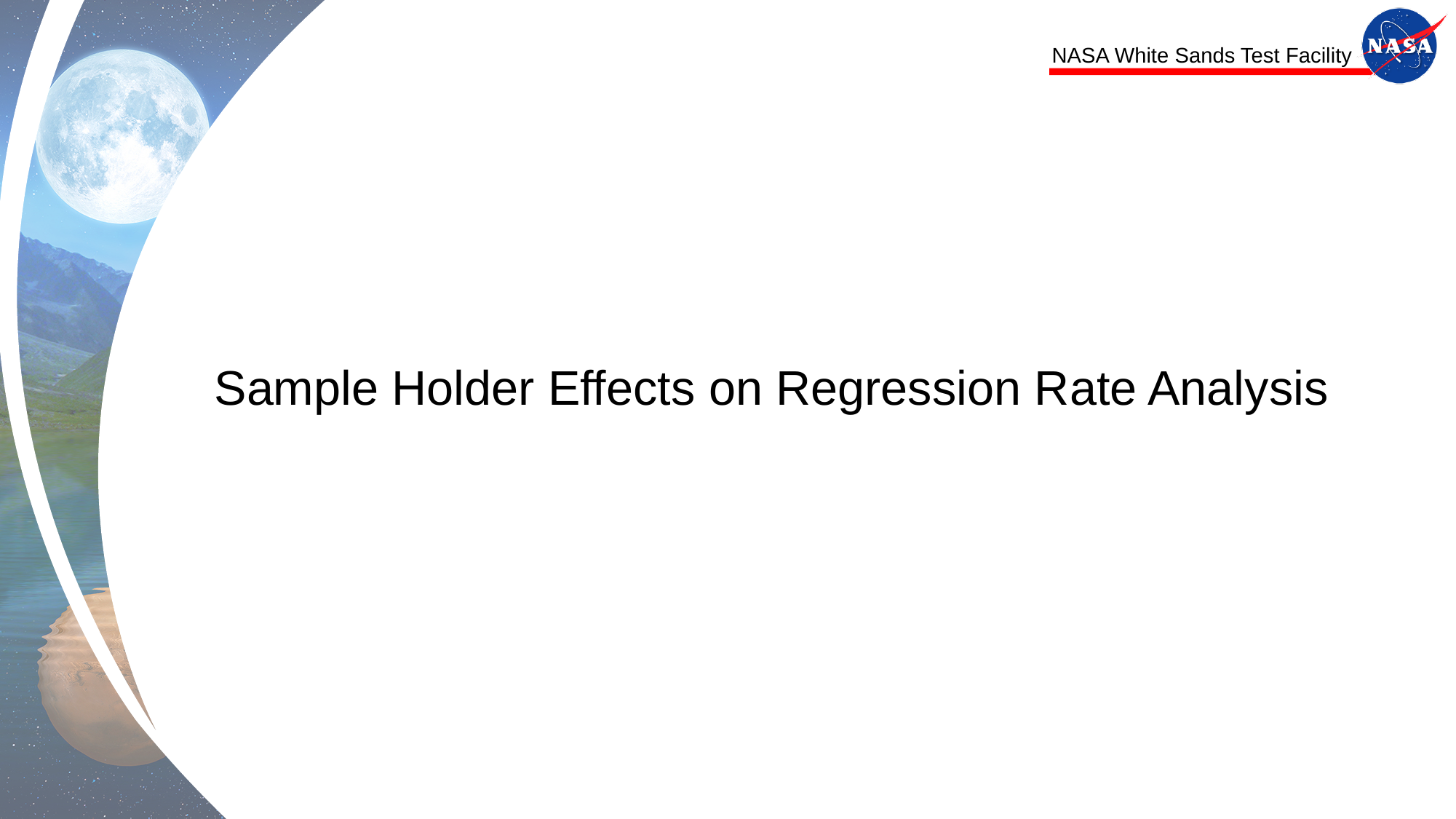

# Sample Holder Effects on Regression Rate Analysis